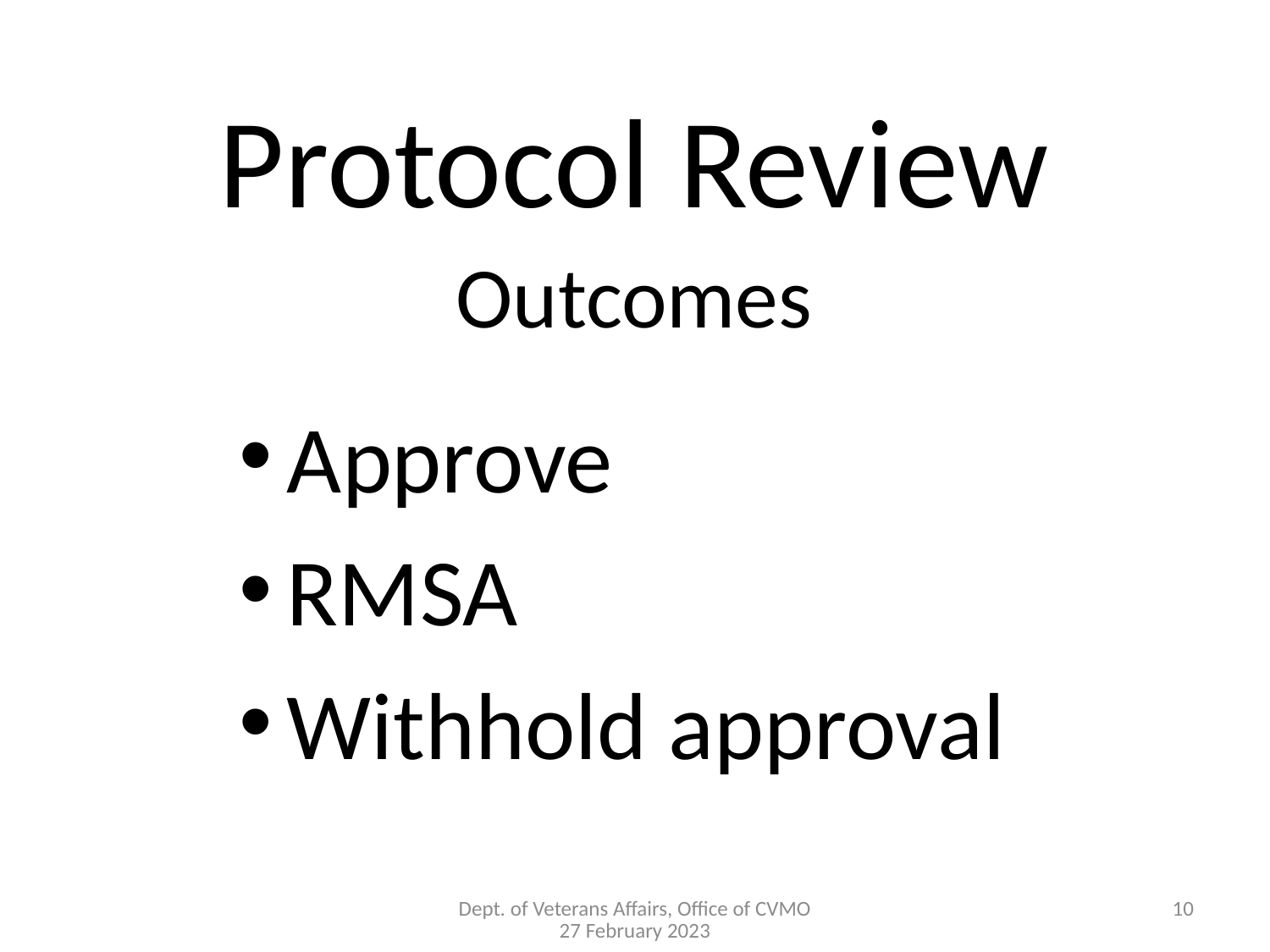

Protocol Review
# Outcomes
Approve
RMSA
Withhold approval
10
Dept. of Veterans Affairs, Office of CVMO
27 February 2023